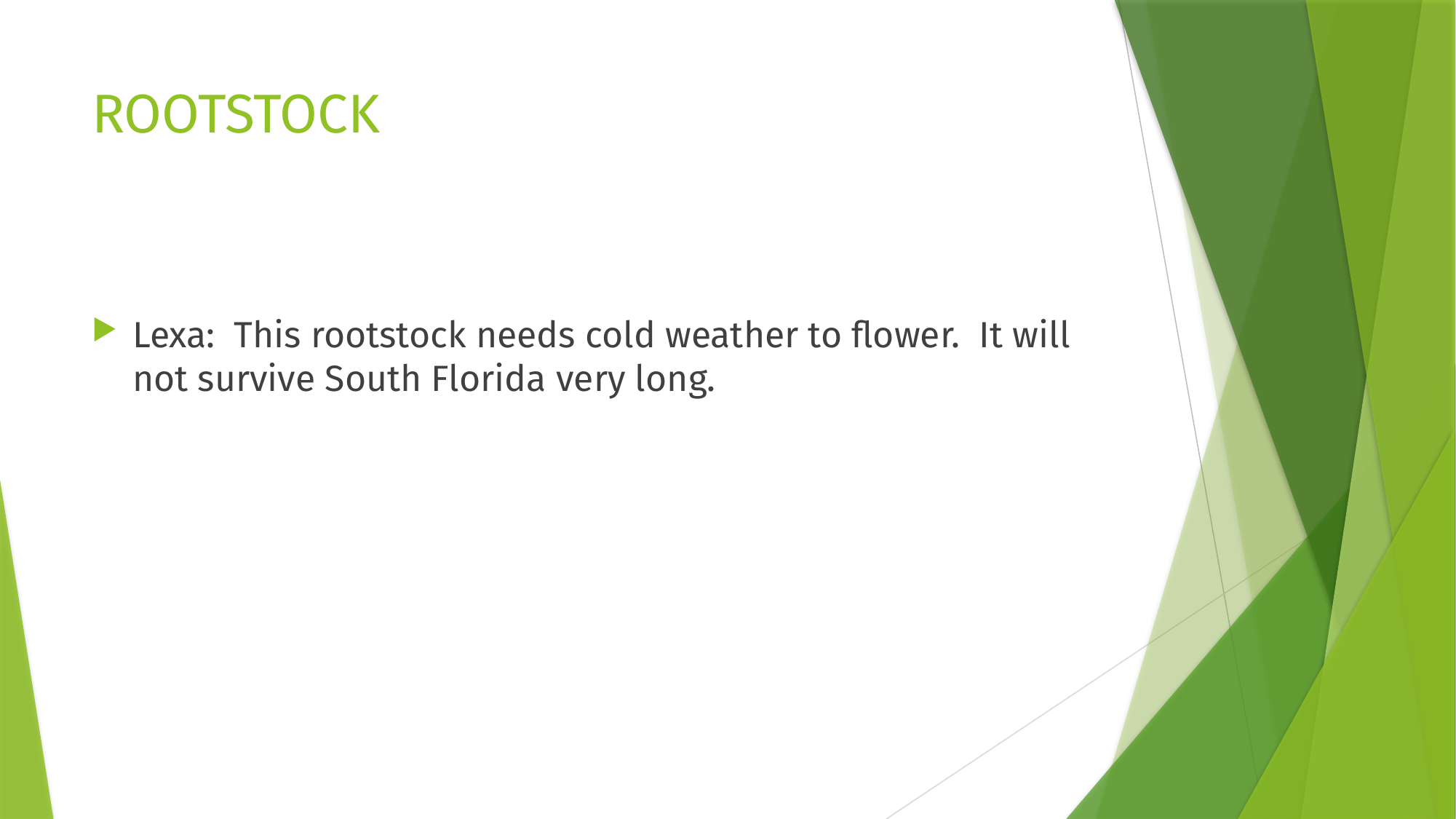

# ROOTSTOCK

Lexa:  This rootstock needs cold weather to flower.  It will not survive South Florida very long.